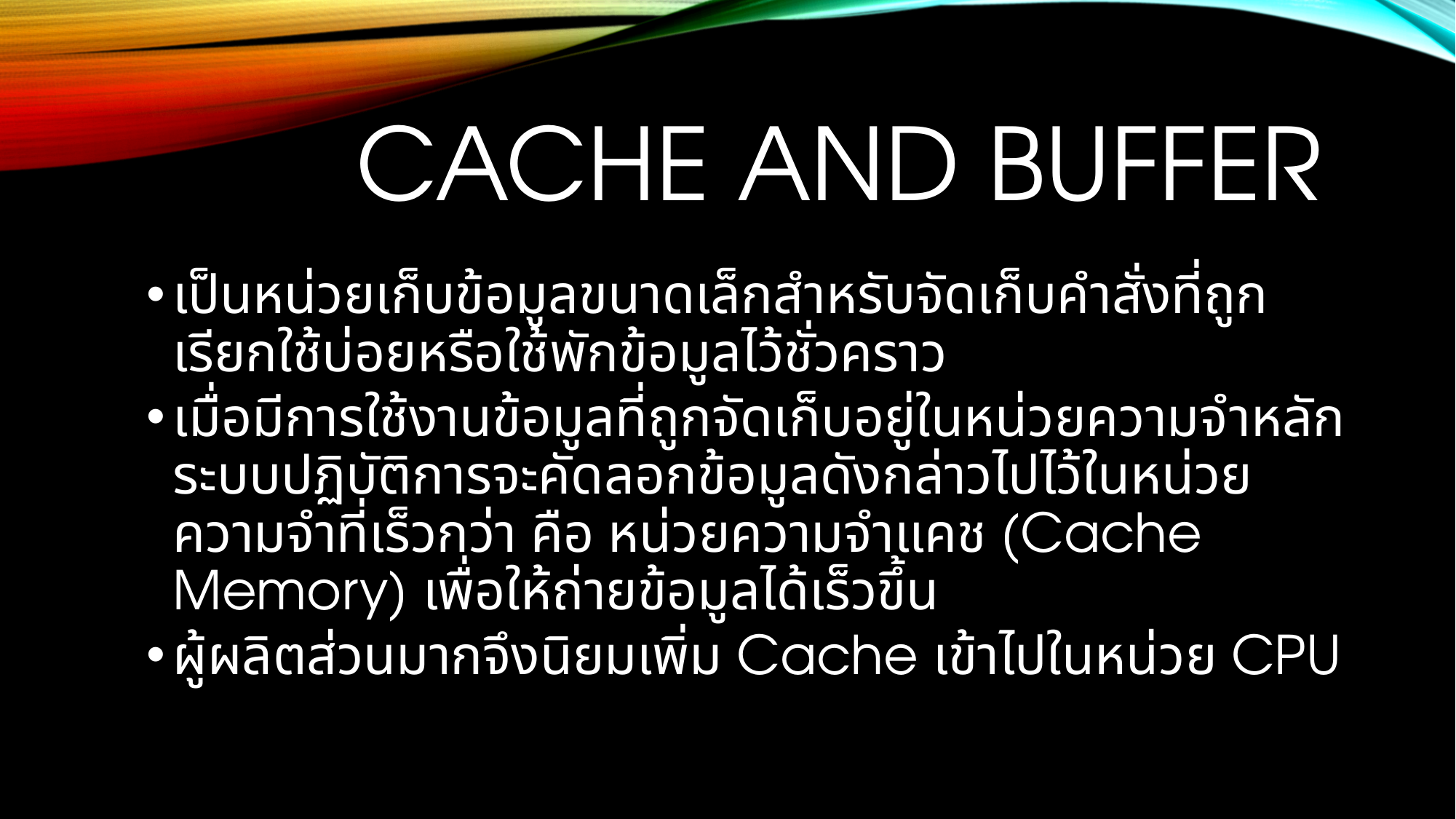

# Cache and Buffer
เป็นหน่วยเก็บข้อมูลขนาดเล็กสำหรับจัดเก็บคำสั่งที่ถูกเรียกใช้บ่อยหรือใช้พักข้อมูลไว้ชั่วคราว
เมื่อมีการใช้งานข้อมูลที่ถูกจัดเก็บอยู่ในหน่วยความจำหลัก ระบบปฏิบัติการจะคัดลอกข้อมูลดังกล่าวไปไว้ในหน่วยความจำที่เร็วกว่า คือ หน่วยความจำแคช (Cache Memory) เพื่อให้ถ่ายข้อมูลได้เร็วขึ้น
ผู้ผลิตส่วนมากจึงนิยมเพิ่ม Cache เข้าไปในหน่วย CPU